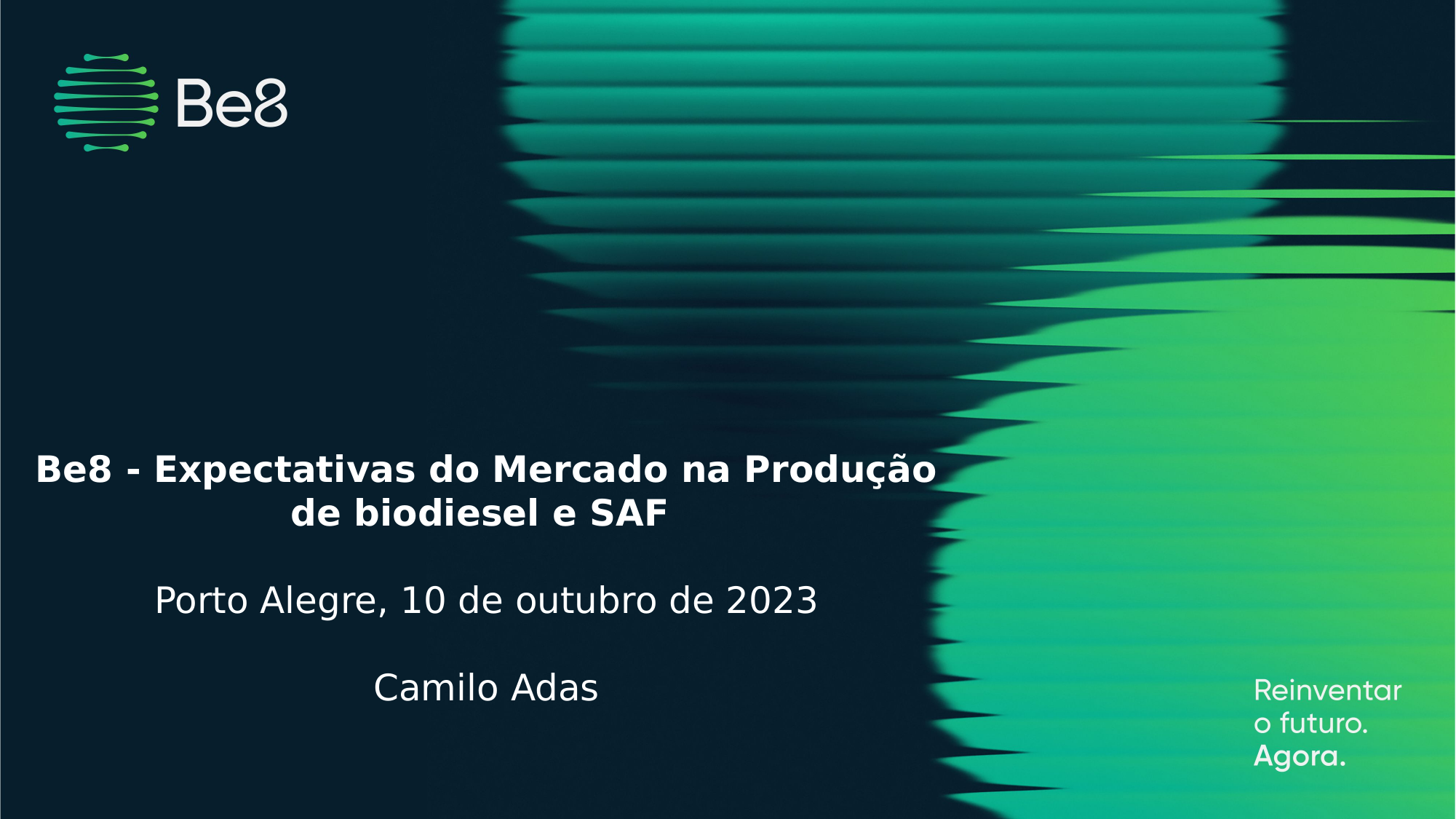

Be8 - Expectativas do Mercado na Produção de biodiesel e SAF
Porto Alegre, 10 de outubro de 2023
Camilo Adas